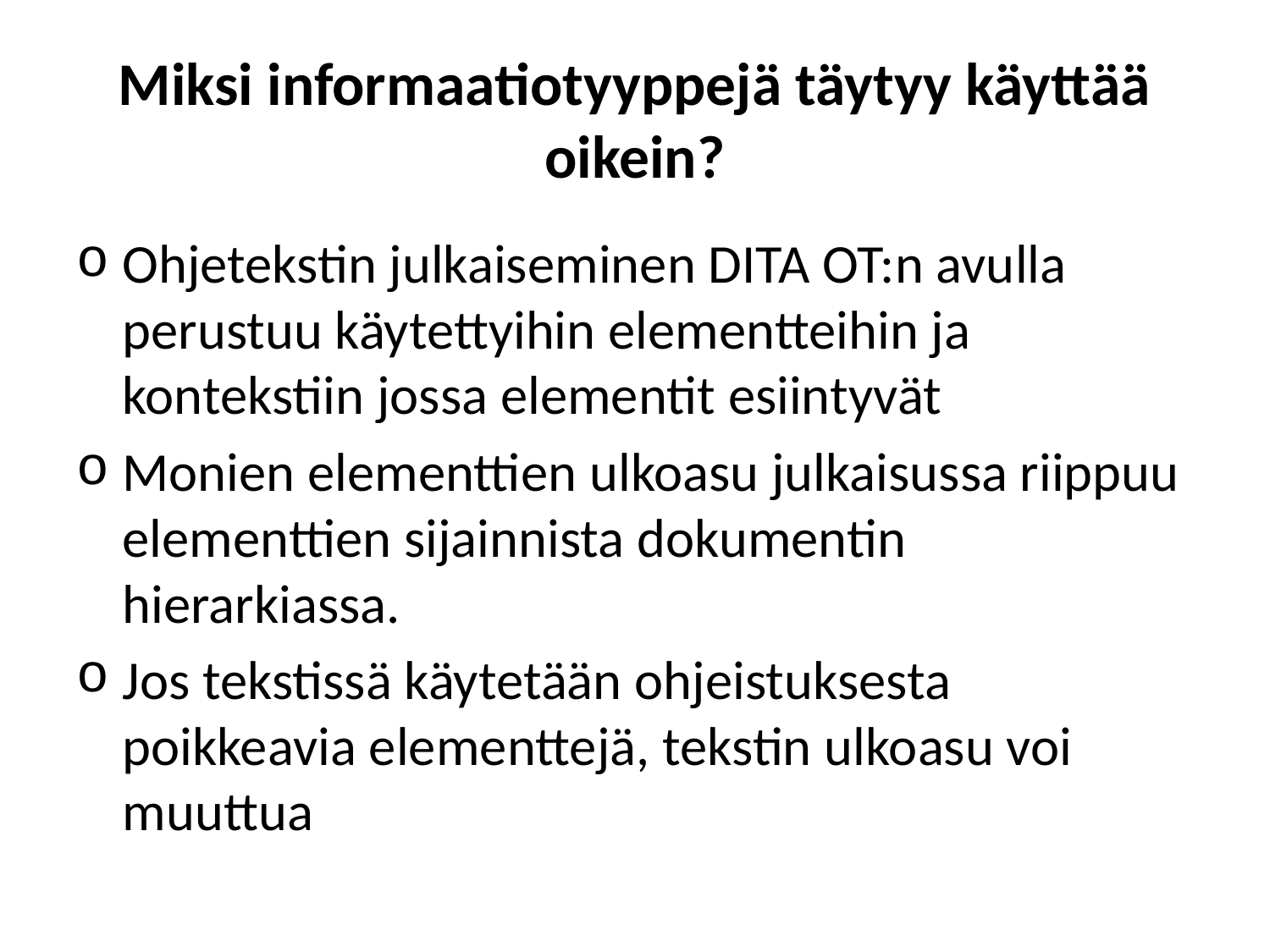

# Miksi informaatiotyyppejä täytyy käyttää oikein?
Ohjetekstin julkaiseminen DITA OT:n avulla perustuu käytettyihin elementteihin ja kontekstiin jossa elementit esiintyvät
Monien elementtien ulkoasu julkaisussa riippuu elementtien sijainnista dokumentin hierarkiassa.
Jos tekstissä käytetään ohjeistuksesta poikkeavia elementtejä, tekstin ulkoasu voi muuttua